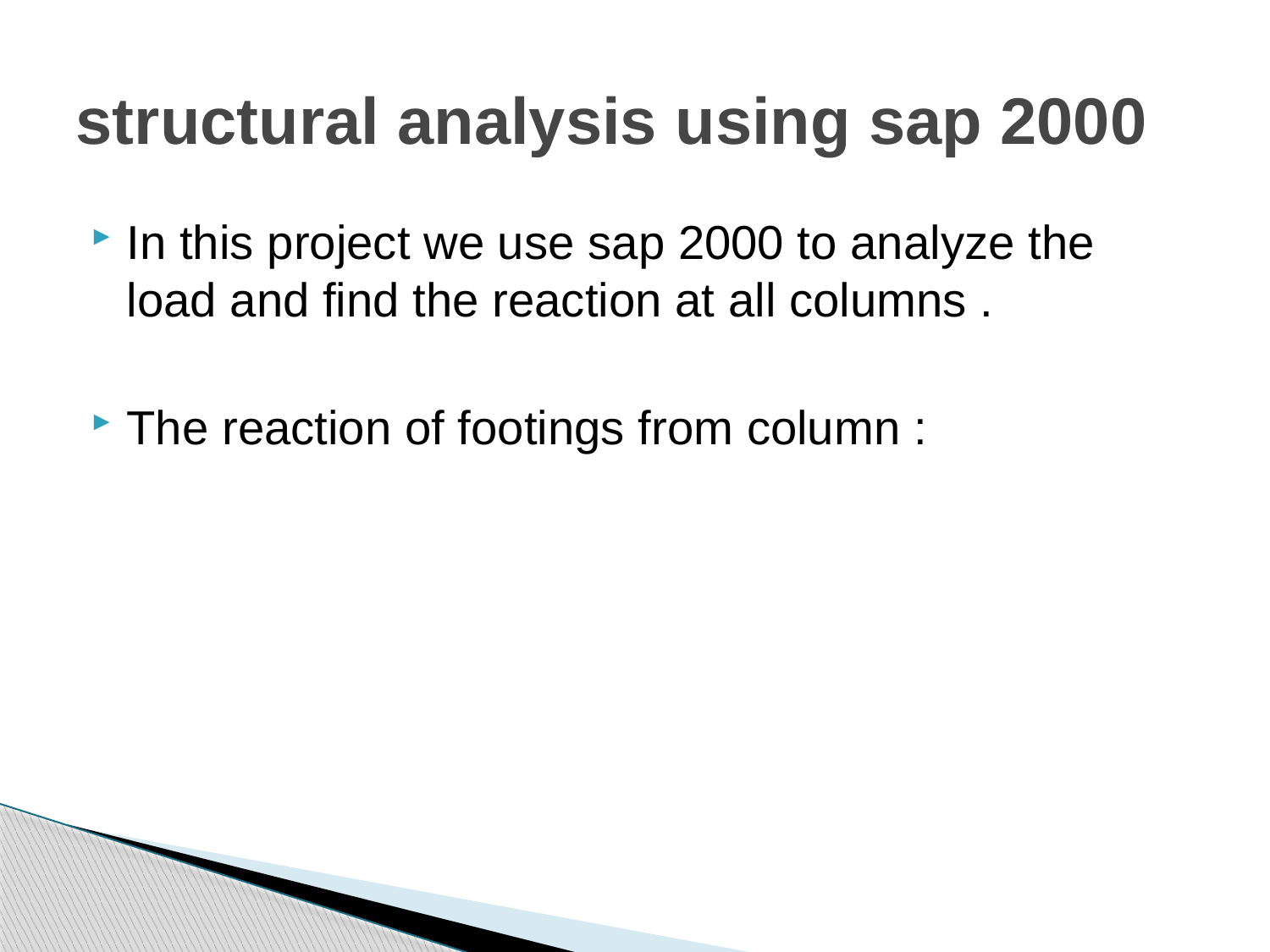

# structural analysis using sap 2000
In this project we use sap 2000 to analyze the load and find the reaction at all columns .

The reaction of footings from column :